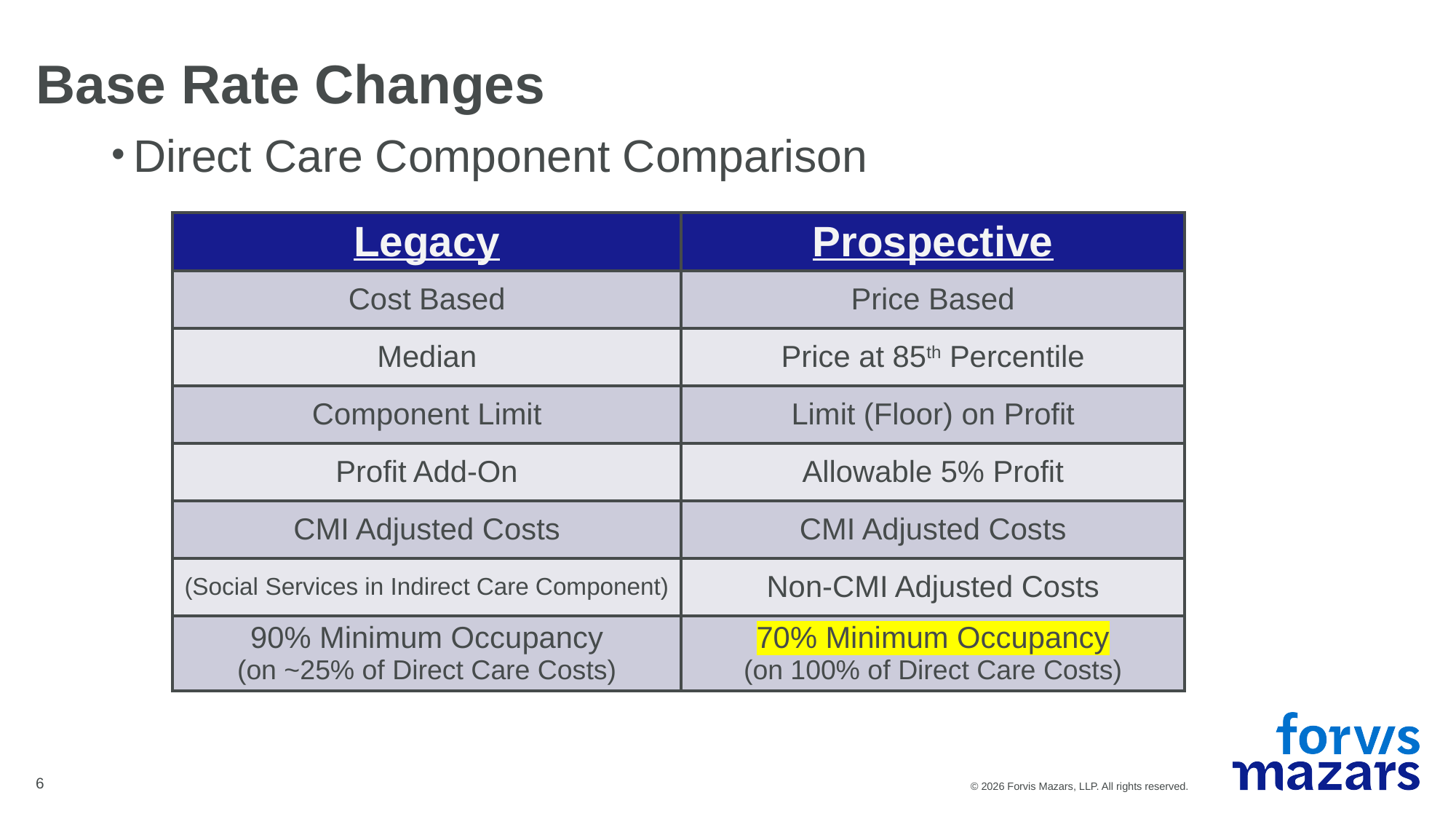

# Base Rate Changes
Direct Care Component Comparison

| Legacy | Prospective |
| --- | --- |
| Cost Based | Price Based |
| Median | Price at 85th Percentile |
| Component Limit | Limit (Floor) on Profit |
| Profit Add-On | Allowable 5% Profit |
| CMI Adjusted Costs | CMI Adjusted Costs |
| (Social Services in Indirect Care Component) | Non-CMI Adjusted Costs |
| 90% Minimum Occupancy (on ~25% of Direct Care Costs) | 70% Minimum Occupancy (on 100% of Direct Care Costs) |
6